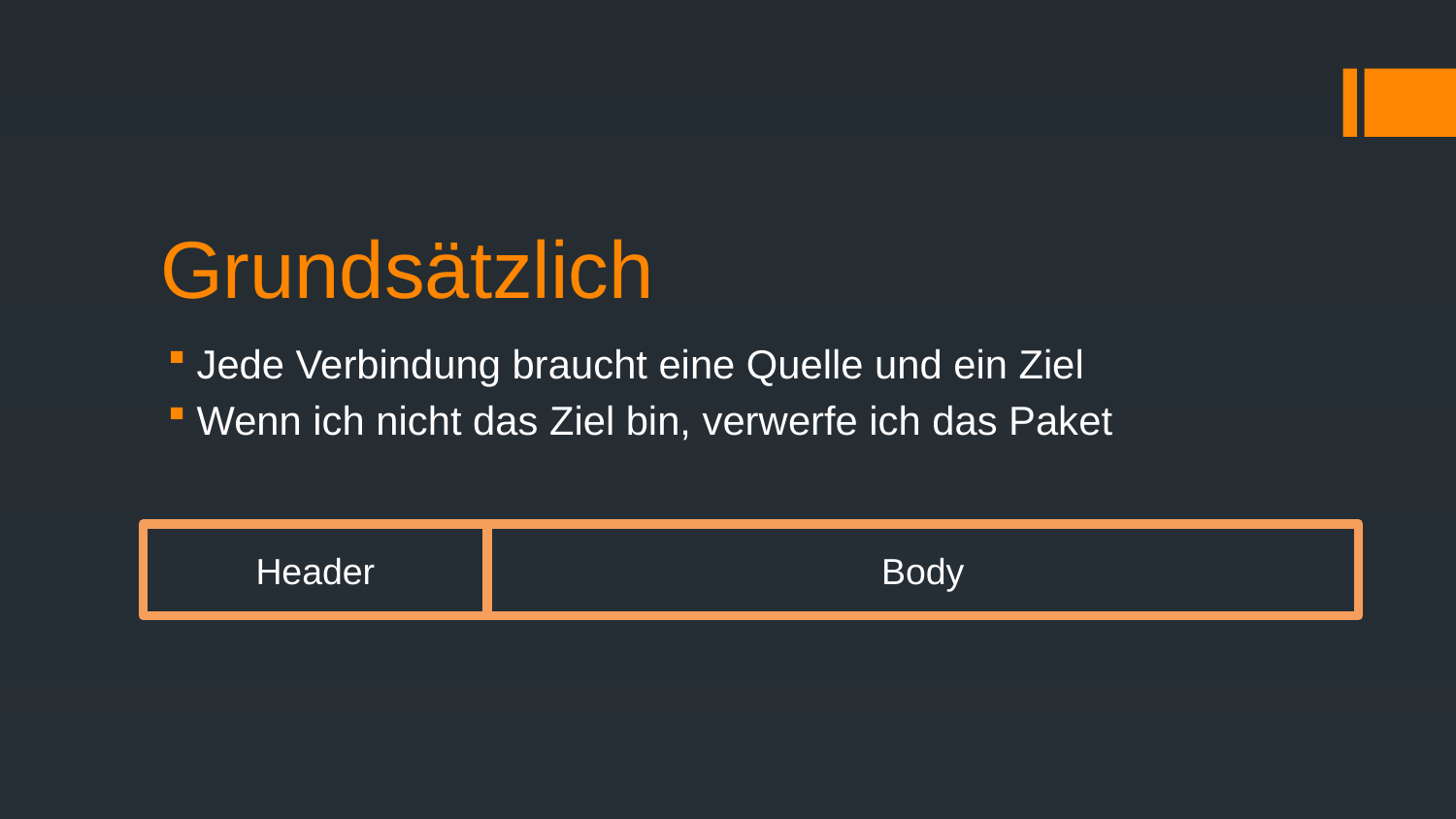

# Grundsätzlich
Jede Verbindung braucht eine Quelle und ein Ziel
Wenn ich nicht das Ziel bin, verwerfe ich das Paket
Header
Body